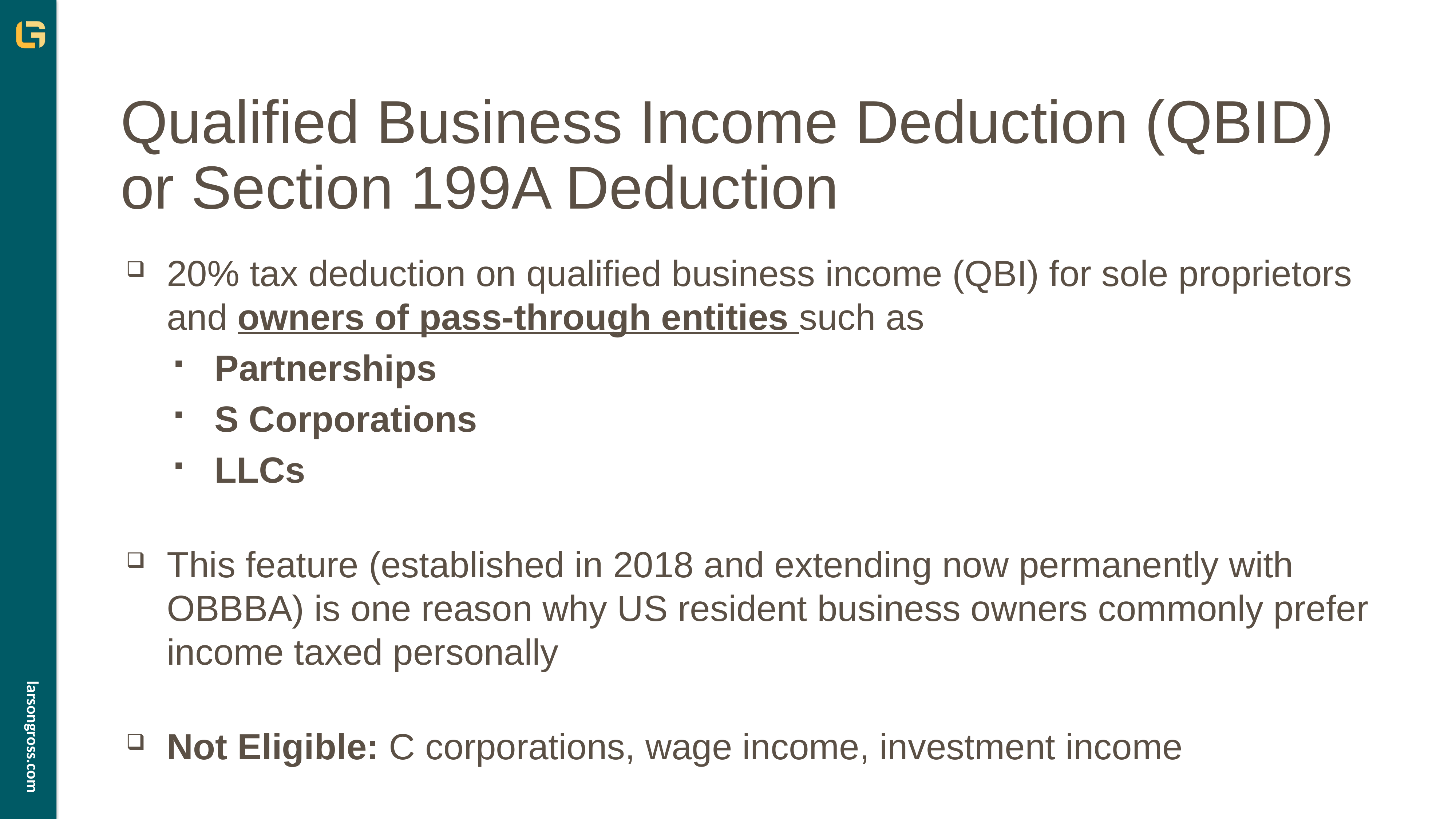

# Qualified Business Income Deduction (QBID) or Section 199A Deduction
20% tax deduction on qualified business income (QBI) for sole proprietors and owners of pass-through entities such as
Partnerships
S Corporations
LLCs
This feature (established in 2018 and extending now permanently with OBBBA) is one reason why US resident business owners commonly prefer income taxed personally
Not Eligible: C corporations, wage income, investment income